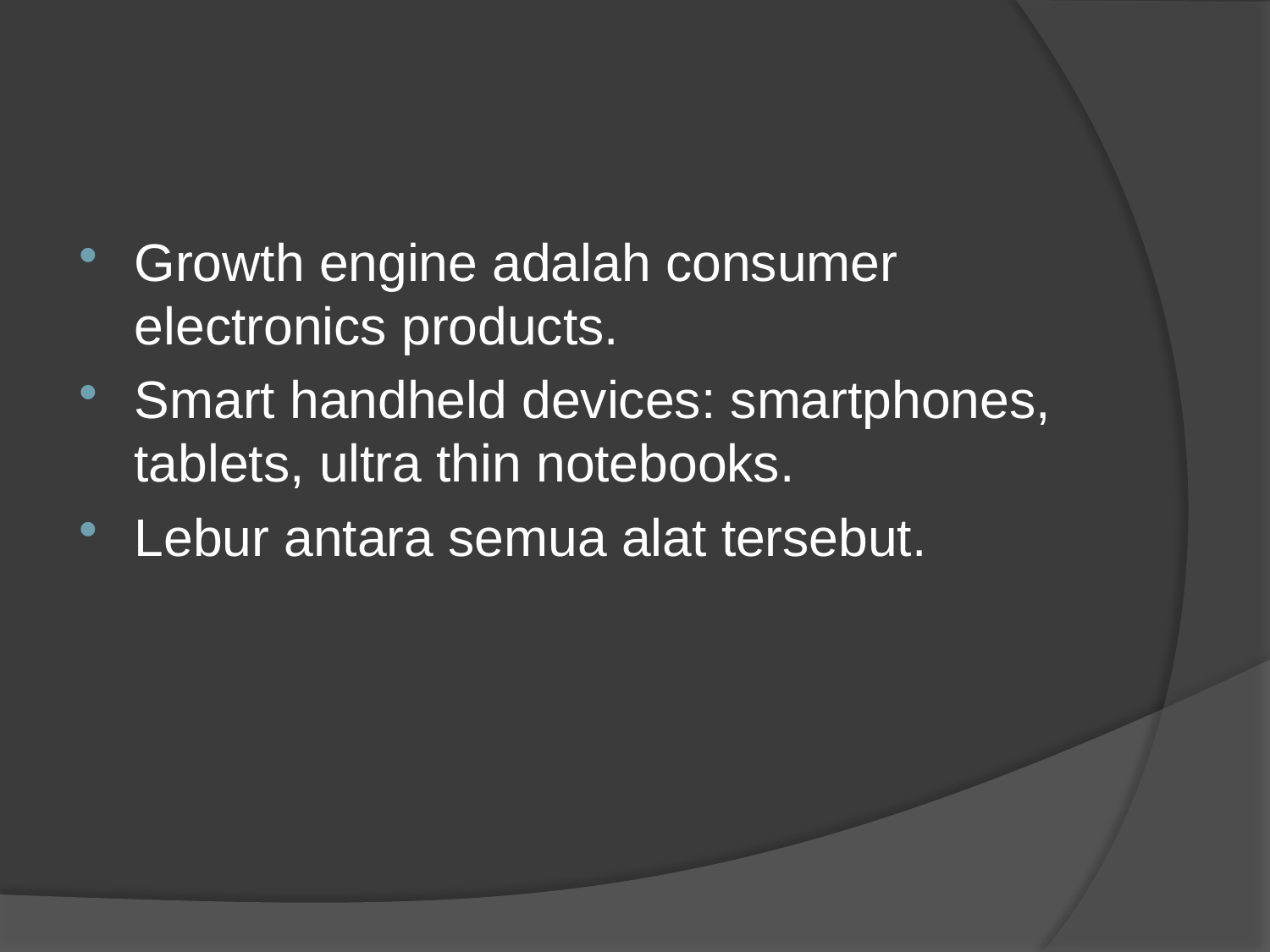

#
Growth engine adalah consumer electronics products.
Smart handheld devices: smartphones, tablets, ultra thin notebooks.
Lebur antara semua alat tersebut.